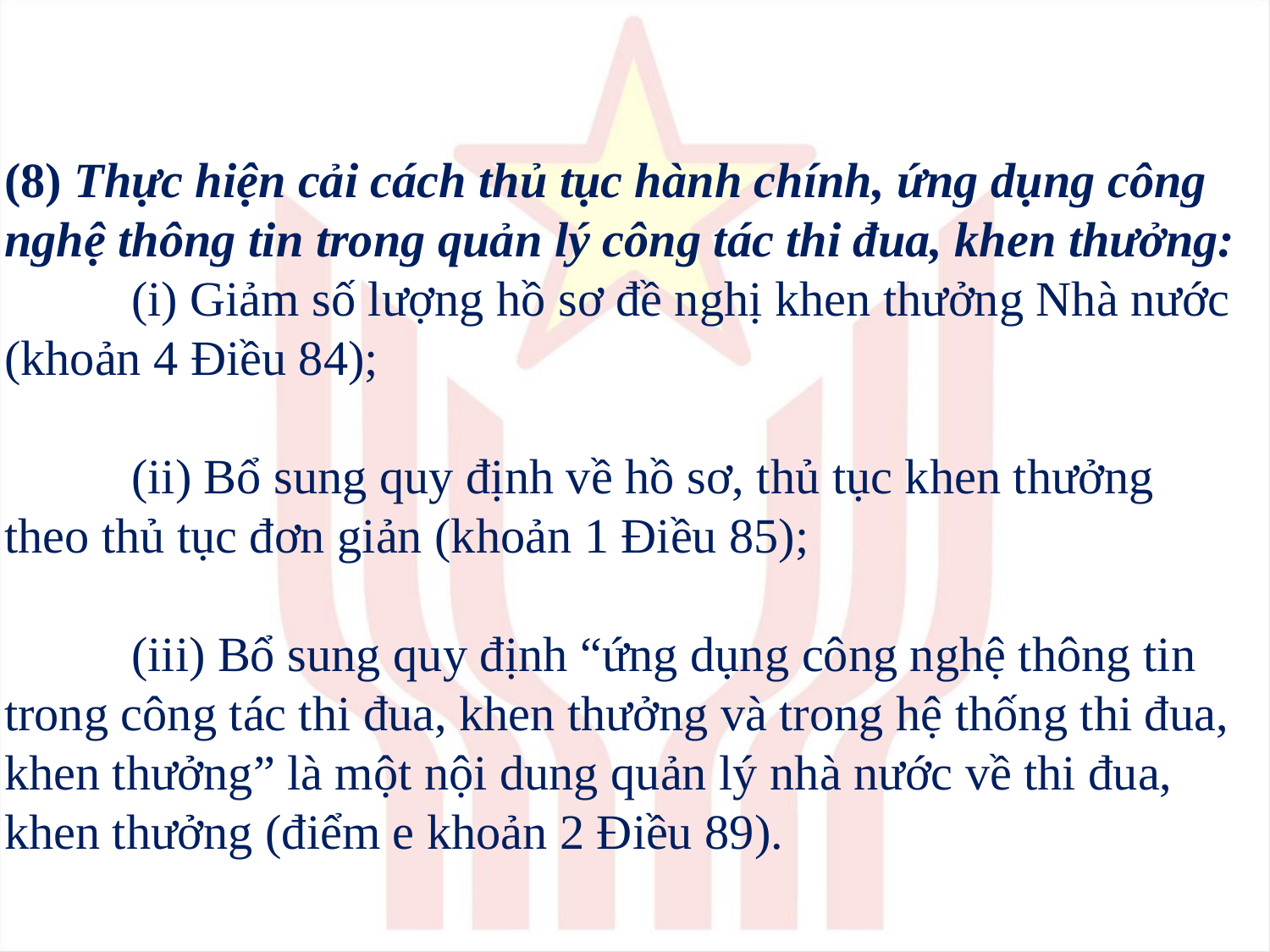

(8) Thực hiện cải cách thủ tục hành chính, ứng dụng công nghệ thông tin trong quản lý công tác thi đua, khen thưởng:
	(i) Giảm số lượng hồ sơ đề nghị khen thưởng Nhà nước (khoản 4 Điều 84);

	(ii) Bổ sung quy định về hồ sơ, thủ tục khen thưởng theo thủ tục đơn giản (khoản 1 Điều 85);

	(iii) Bổ sung quy định “ứng dụng công nghệ thông tin trong công tác thi đua, khen thưởng và trong hệ thống thi đua, khen thưởng” là một nội dung quản lý nhà nước về thi đua, khen thưởng (điểm e khoản 2 Điều 89).